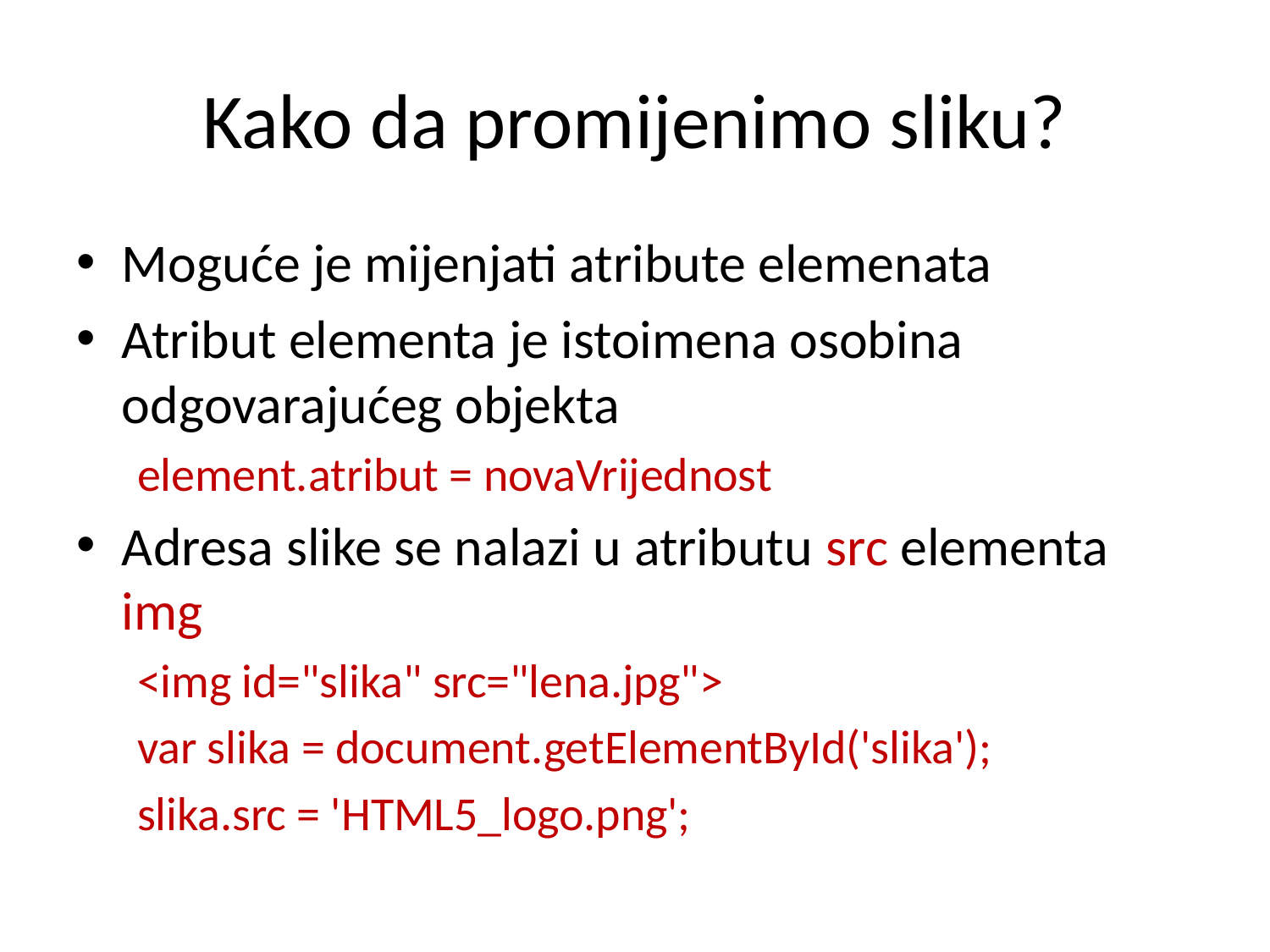

# Kako da promijenimo sliku?
Moguće je mijenjati atribute elemenata
Atribut elementa je istoimena osobina odgovarajućeg objekta
element.atribut = novaVrijednost
Adresa slike se nalazi u atributu src elementa img
<img id="slika" src="lena.jpg">
var slika = document.getElementById('slika');
slika.src = 'HTML5_logo.png';